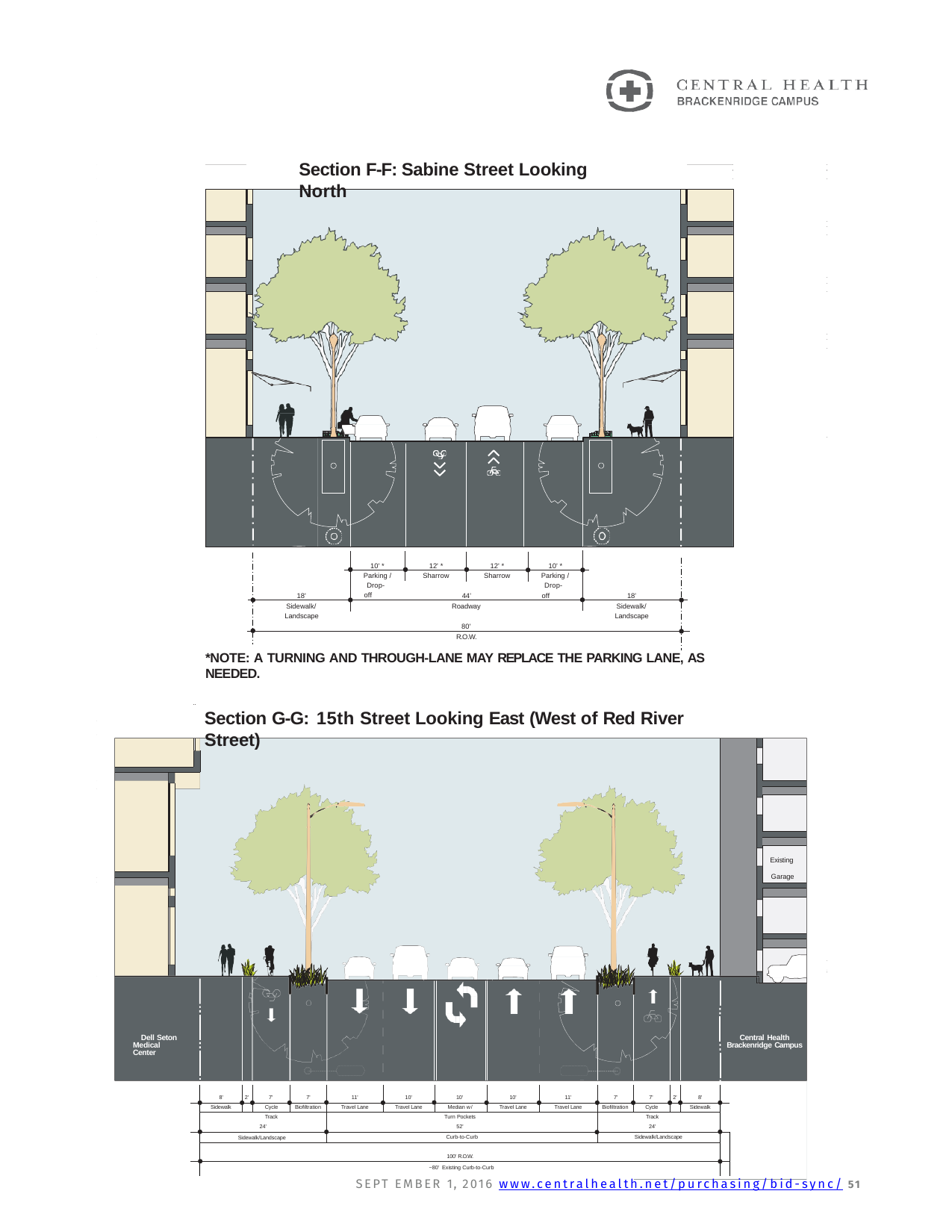

Section F-F: Sabine Street Looking North

10' *
12' *
12' *
10' *

Parking /  Drop-off
Parking /  Drop-off
Sharrow
Sharrow

18'
44’
18’

Sidewalk/  Landscape
Sidewalk/  Landscape
Roadway

80'  R.O.W.

*NOTE: A TURNING AND THROUGH-LANE MAY REPLACE THE PARKING LANE, AS NEEDED.

Section G-G: 15th Street Looking East (West of Red River Street)

Existing  Garage

Dell Seton  Medical Center
Central Health
Brackenridge Campus

|  | 8' | 2' | 7' | 7' | 11' | 10' | 10' | 10' | 11' | 7' | 7' | 2' | 8' |  |
| --- | --- | --- | --- | --- | --- | --- | --- | --- | --- | --- | --- | --- | --- | --- |
|  | Sidewalk |  | Cycle | Biofiltration | Travel Lane | Travel Lane | Median w/ | Travel Lane | Travel Lane | Biofiltration | Cycle |  | Sidewalk |  |
|  | Track 24' |  |  |  | Turn Pockets 52' |  |  |  |  | Track 24' |  |  |  |  |
|  | Sidewalk/Landscape |  |  |  | Curb-to-Curb |  |  |  |  | Sidewalk/Landscape |  |  |  |  |
|  | 100' R.O.W. |  |  |  |  |  |  |  |  |  |  |  |  |  |
|  | ~80’ Existing Curb-to-Curb |  |  |  |  |  |  |  |  |  |  |  |  |  |

SEPT EMBER 1, 2016 www.centralhealth.net/purchasing/bid-sync/ 51